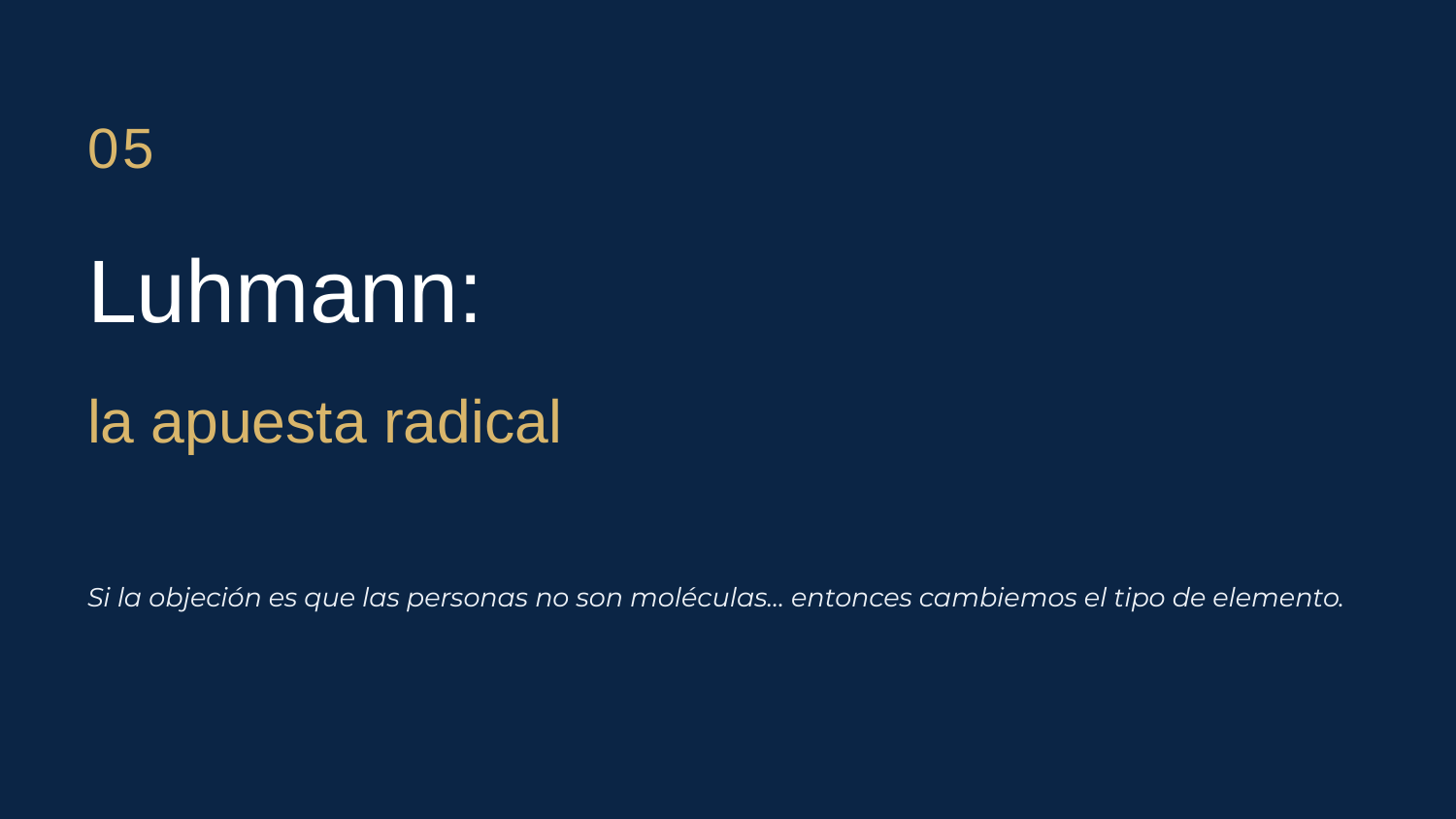

05
Luhmann:
la apuesta radical
Si la objeción es que las personas no son moléculas… entonces cambiemos el tipo de elemento.